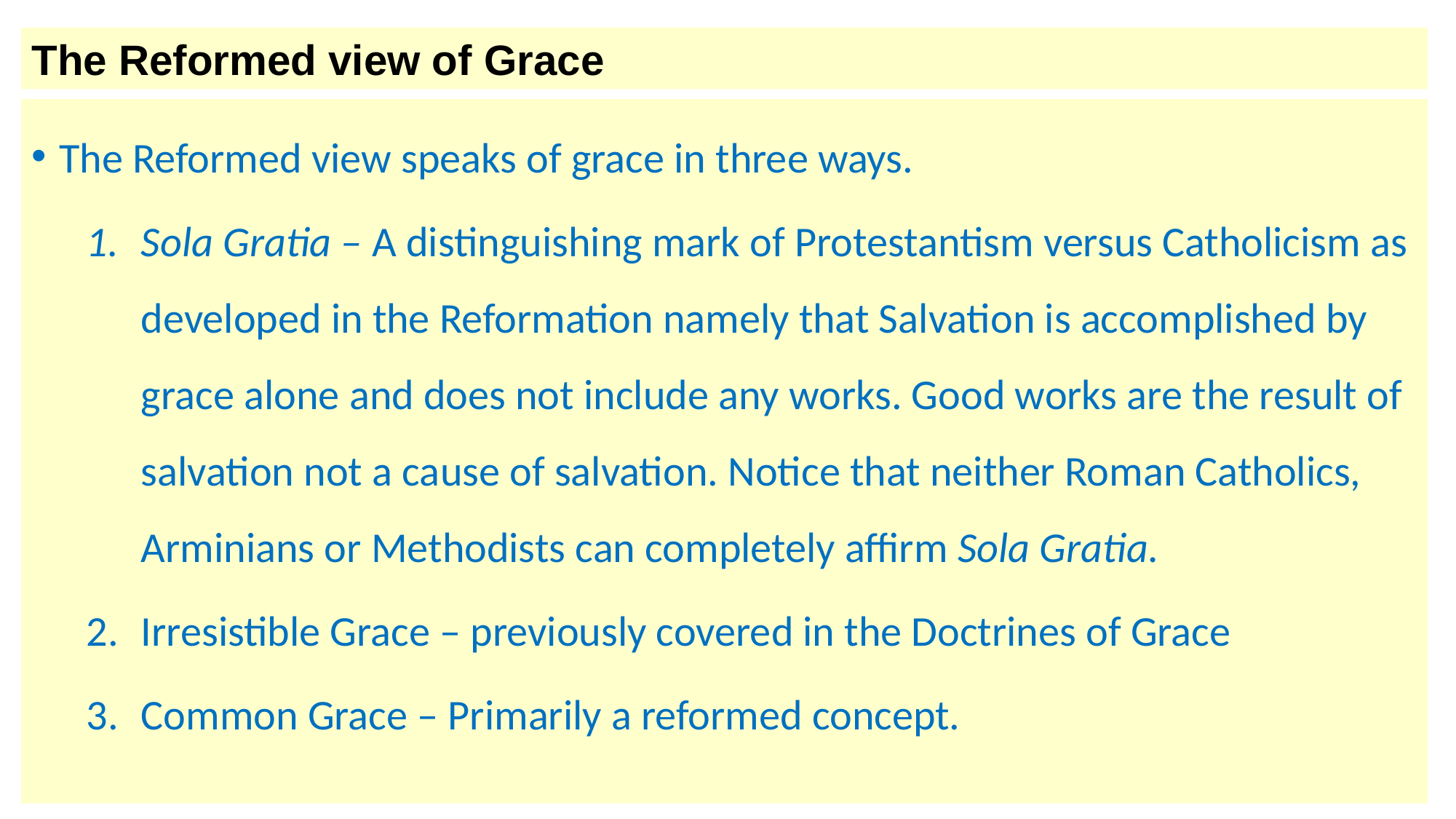

The Reformed view of Grace
The Reformed view speaks of grace in three ways.
Sola Gratia – A distinguishing mark of Protestantism versus Catholicism as developed in the Reformation namely that Salvation is accomplished by grace alone and does not include any works. Good works are the result of salvation not a cause of salvation. Notice that neither Roman Catholics, Arminians or Methodists can completely affirm Sola Gratia.
Irresistible Grace – previously covered in the Doctrines of Grace
Common Grace – Primarily a reformed concept.